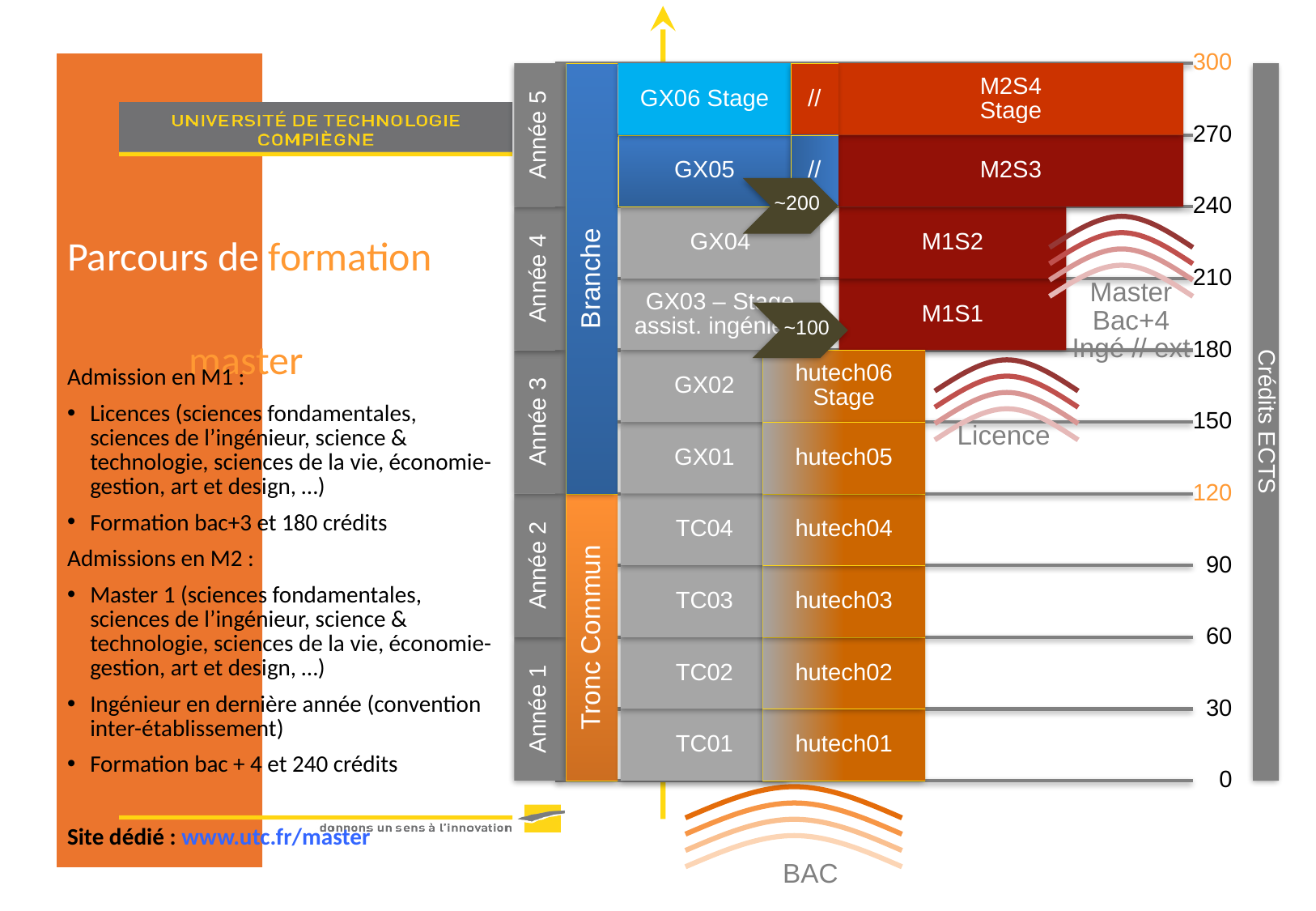

300
Année 5
Année 4
Année 3
Année 2
Année 1
Branche
GX06 Stage
//
M2S4
Stage
Crédits ECTS
270
GX05
//
M2S3

~200
240
GX04
M1S2

Parcours de formation
				master
210
Master
Bac+4
Ingé // ext
GX03 – Stage assist. ingénieur
M1S1

~100
180
GX02
hutech06 Stage
Admission en M1 :
Licences (sciences fondamentales, sciences de l’ingénieur, science & technologie, sciences de la vie, économie-gestion, art et design, …)
Formation bac+3 et 180 crédits
Admissions en M2 :
Master 1 (sciences fondamentales, sciences de l’ingénieur, science & technologie, sciences de la vie, économie-gestion, art et design, …)
Ingénieur en dernière année (convention inter-établissement)
Formation bac + 4 et 240 crédits

Site dédié : www.utc.fr/master

150
Licence
GX01
hutech05
120
Tronc Commun
TC04
hutech04
90
TC03
hutech03
60
TC02
hutech02
30
TC01
hutech01
0

BAC